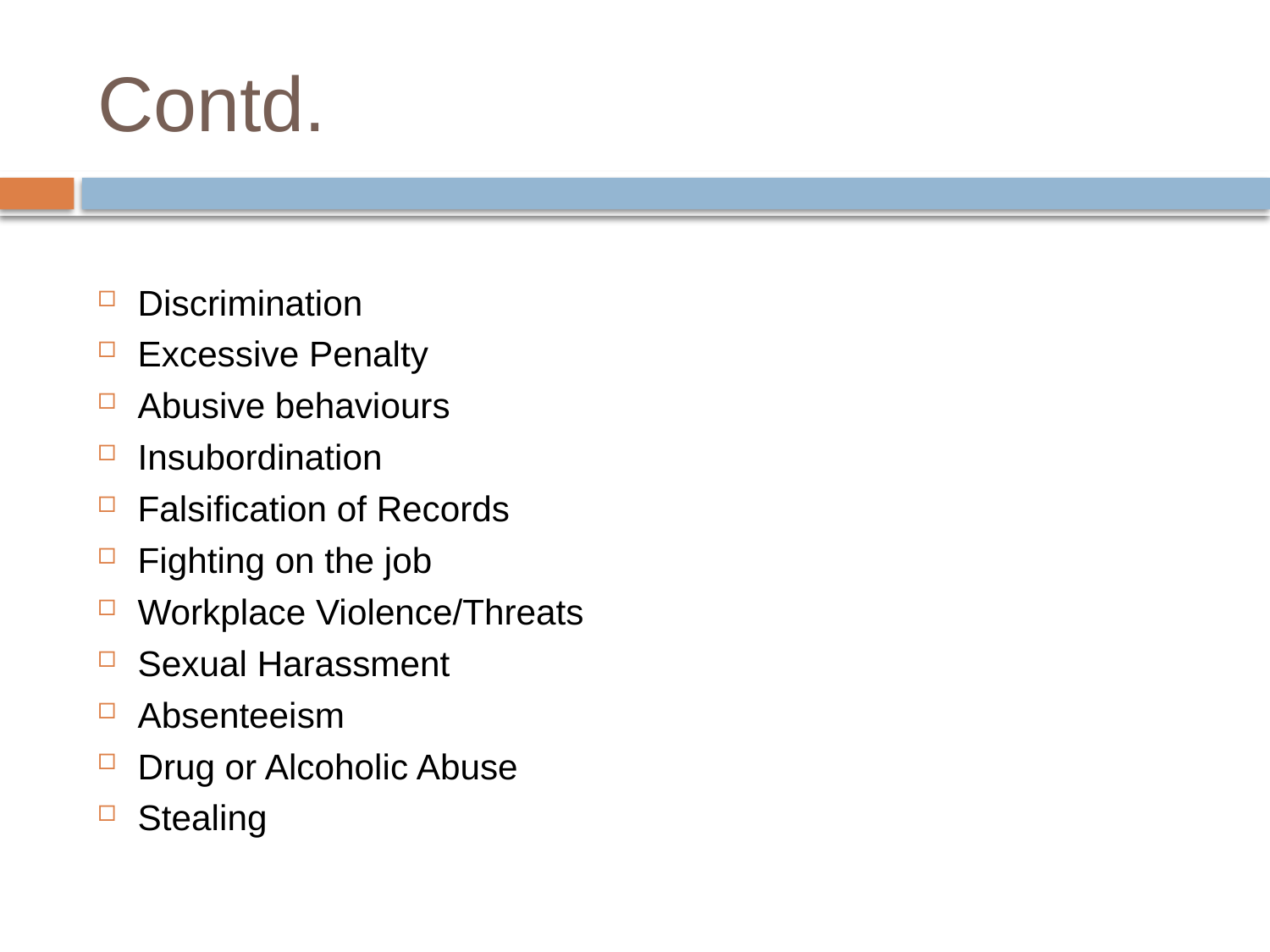

# Contd.

Discrimination
Excessive Penalty
Abusive behaviours
Insubordination
Falsification of Records
Fighting on the job
Workplace Violence/Threats
Sexual Harassment
Absenteeism
Drug or Alcoholic Abuse
Stealing